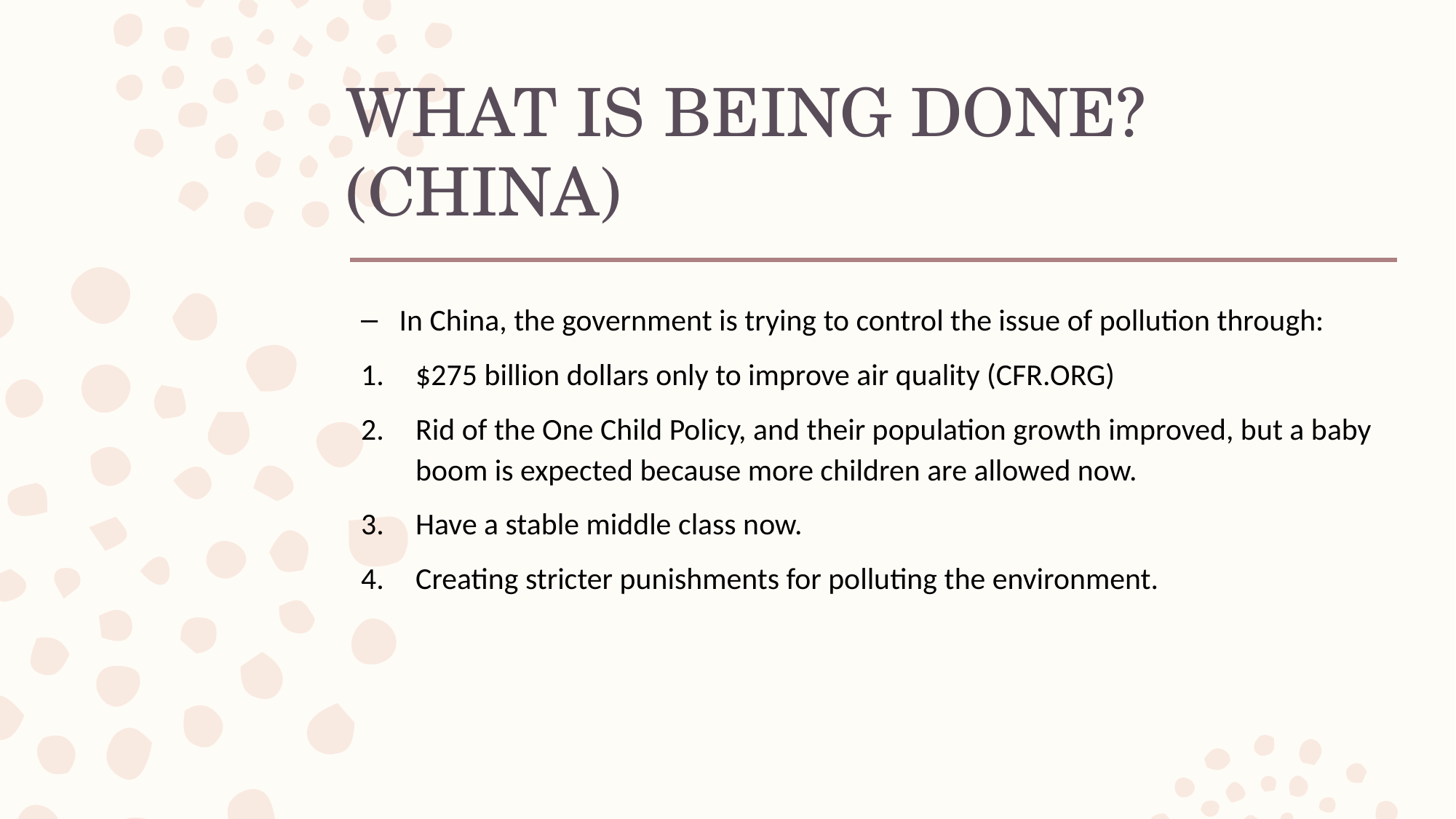

# WHAT IS BEING DONE?(CHINA)
In China, the government is trying to control the issue of pollution through:
$275 billion dollars only to improve air quality (CFR.ORG)
Rid of the One Child Policy, and their population growth improved, but a baby boom is expected because more children are allowed now.
Have a stable middle class now.
Creating stricter punishments for polluting the environment.